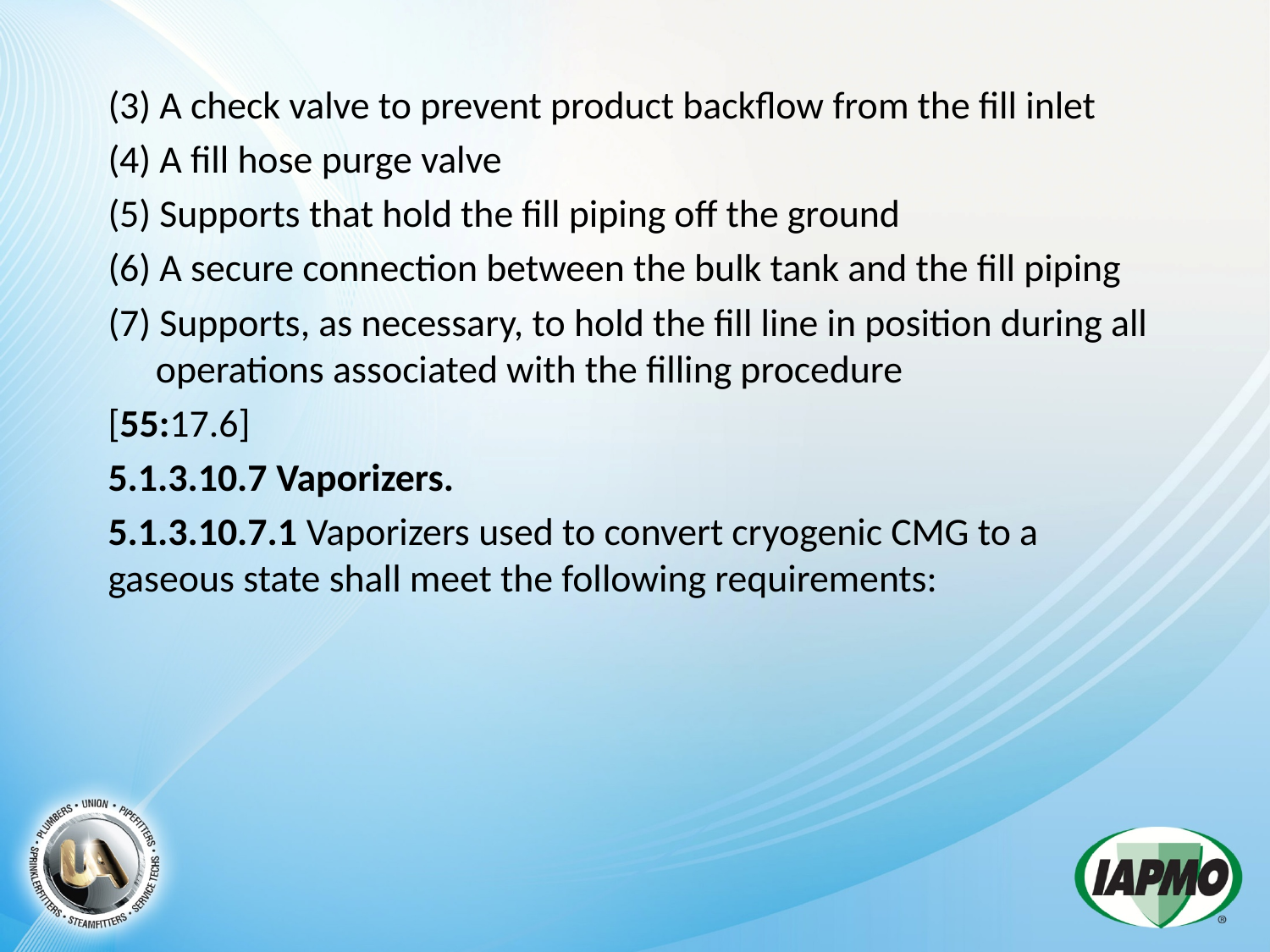

(3) A check valve to prevent product backflow from the fill inlet
(4) A fill hose purge valve
(5) Supports that hold the fill piping off the ground
(6) A secure connection between the bulk tank and the fill piping
(7) Supports, as necessary, to hold the fill line in position during all operations associated with the filling procedure
[55:17.6]
5.1.3.10.7 Vaporizers.
5.1.3.10.7.1 Vaporizers used to convert cryogenic CMG to a gaseous state shall meet the following requirements: